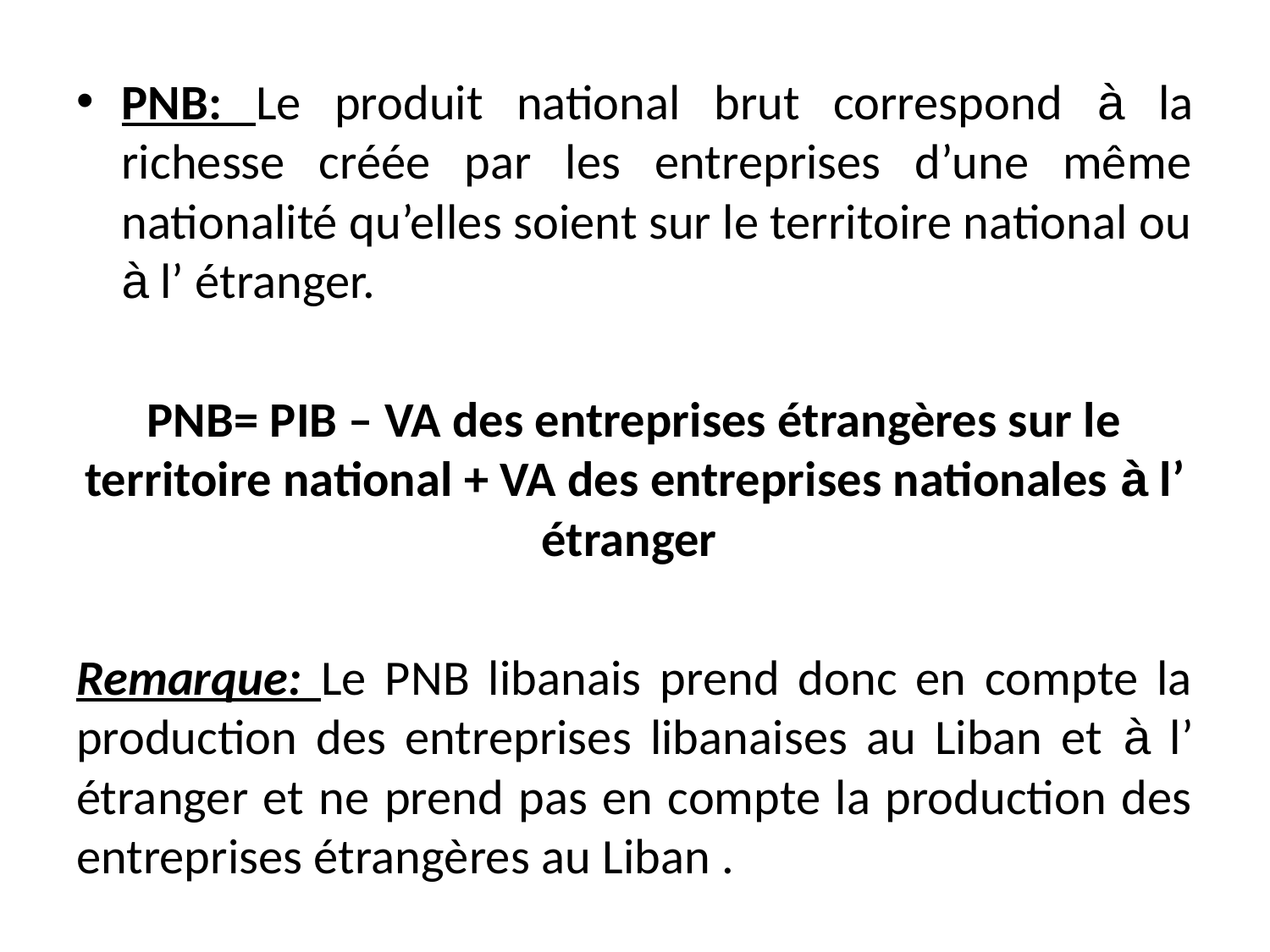

PNB: Le produit national brut correspond à la richesse créée par les entreprises d’une même nationalité qu’elles soient sur le territoire national ou à l’ étranger.

PNB= PIB – VA des entreprises étrangères sur le territoire national + VA des entreprises nationales à l’ étranger

Remarque: Le PNB libanais prend donc en compte la production des entreprises libanaises au Liban et à l’ étranger et ne prend pas en compte la production des entreprises étrangères au Liban .